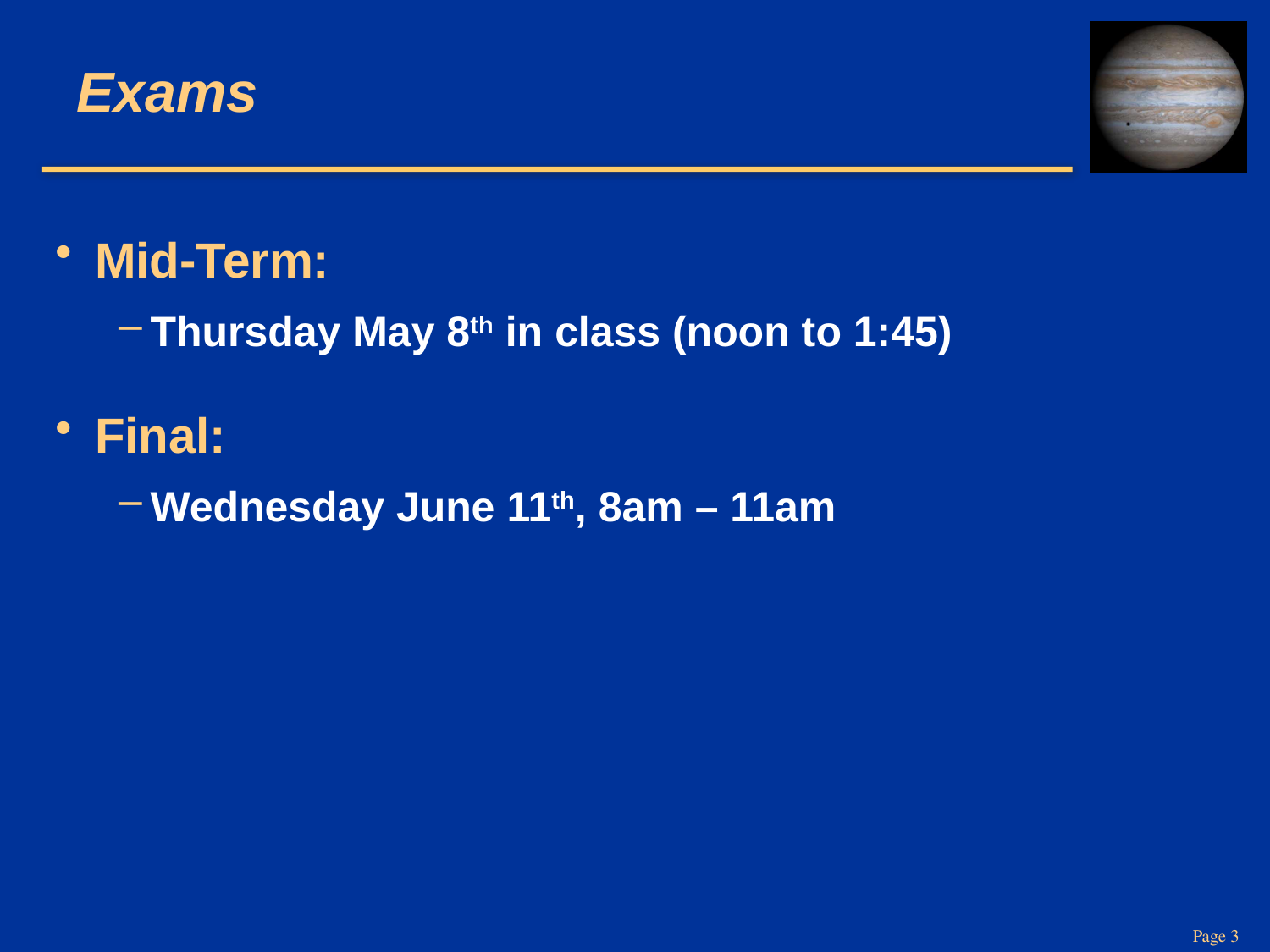

# Exams
Mid-Term:
Thursday May 8th in class (noon to 1:45)
Final:
Wednesday June 11th, 8am – 11am